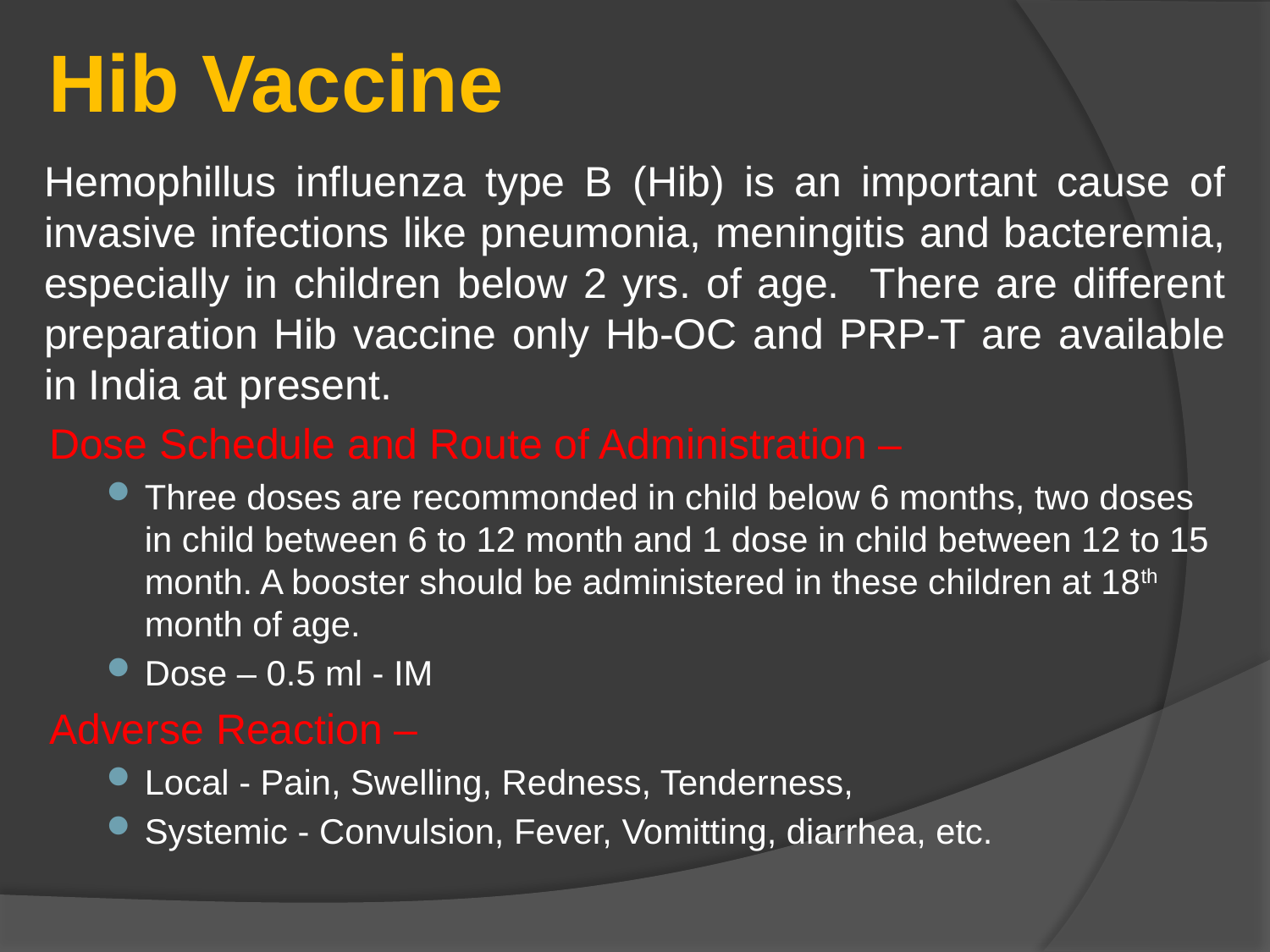

# Hib Vaccine
Hemophillus influenza type B (Hib) is an important cause of invasive infections like pneumonia, meningitis and bacteremia, especially in children below 2 yrs. of age.  There are different preparation Hib vaccine only Hb-OC and PRP-T are available in India at present.
Dose Schedule and Route of Administration –
Three doses are recommonded in child below 6 months, two doses in child between 6 to 12 month and 1 dose in child between 12 to 15 month. A booster should be administered in these children at 18th month of age.
Dose – 0.5 ml - IM
Adverse Reaction –
Local - Pain, Swelling, Redness, Tenderness,
Systemic - Convulsion, Fever, Vomitting, diarrhea, etc.